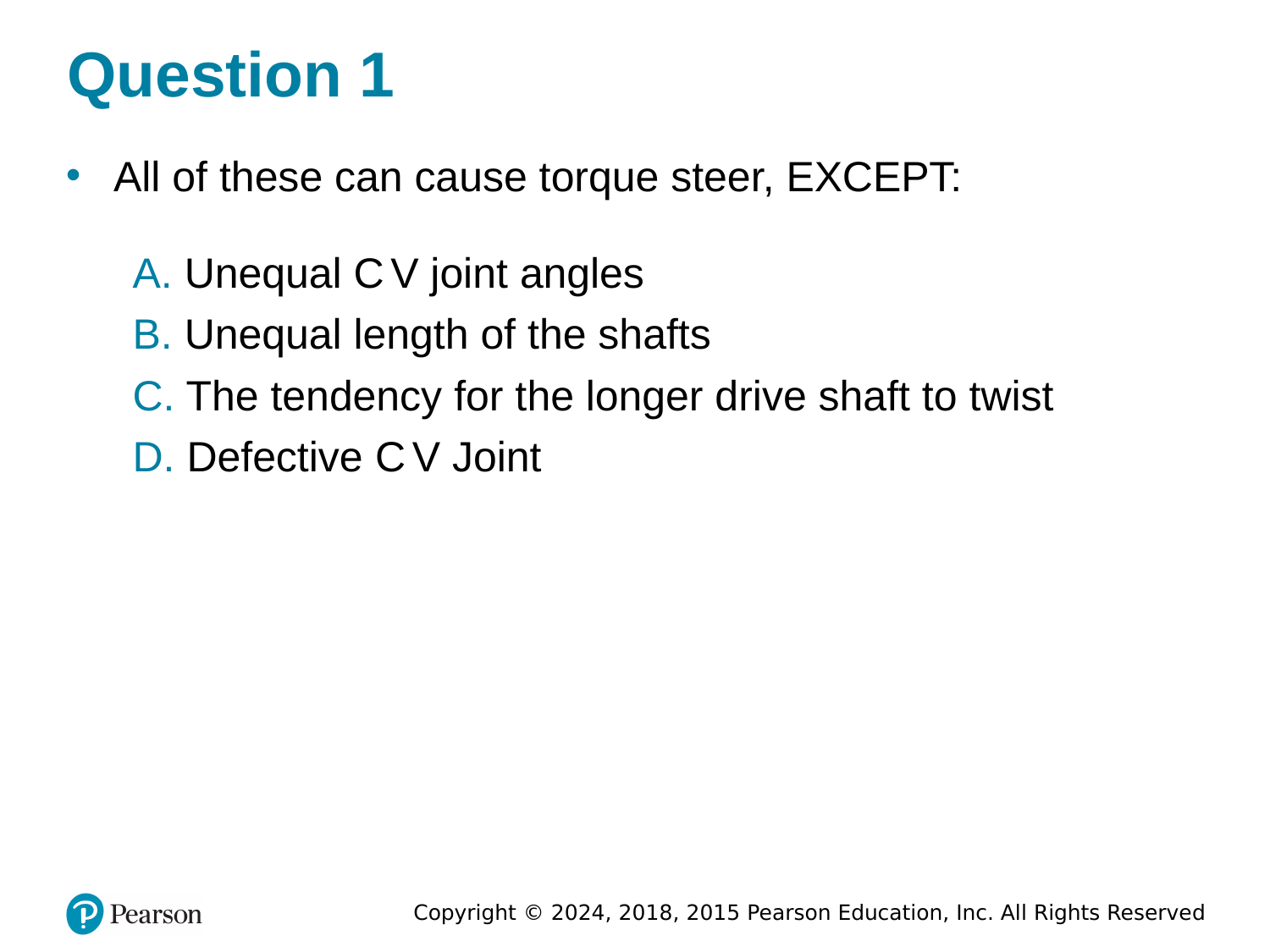

# Question 1
All of these can cause torque steer, EXCEPT:
A. Unequal C V joint angles
B. Unequal length of the shafts
C. The tendency for the longer drive shaft to twist
D. Defective C V Joint